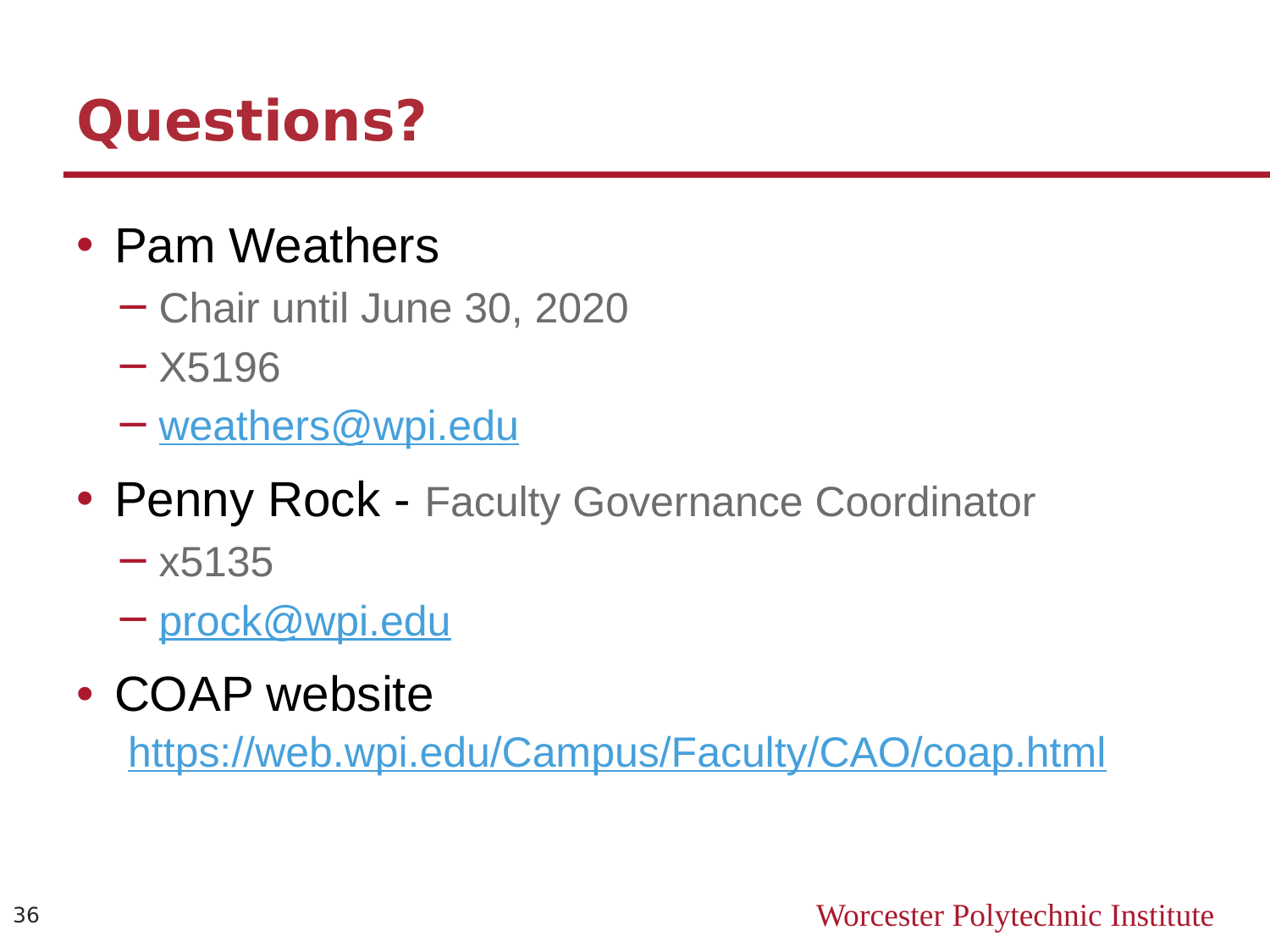

# Questions?
Pam Weathers
Chair until June 30, 2020
X5196
weathers@wpi.edu
Penny Rock - Faculty Governance Coordinator
x5135
prock@wpi.edu
COAP website
 https://web.wpi.edu/Campus/Faculty/CAO/coap.html

36